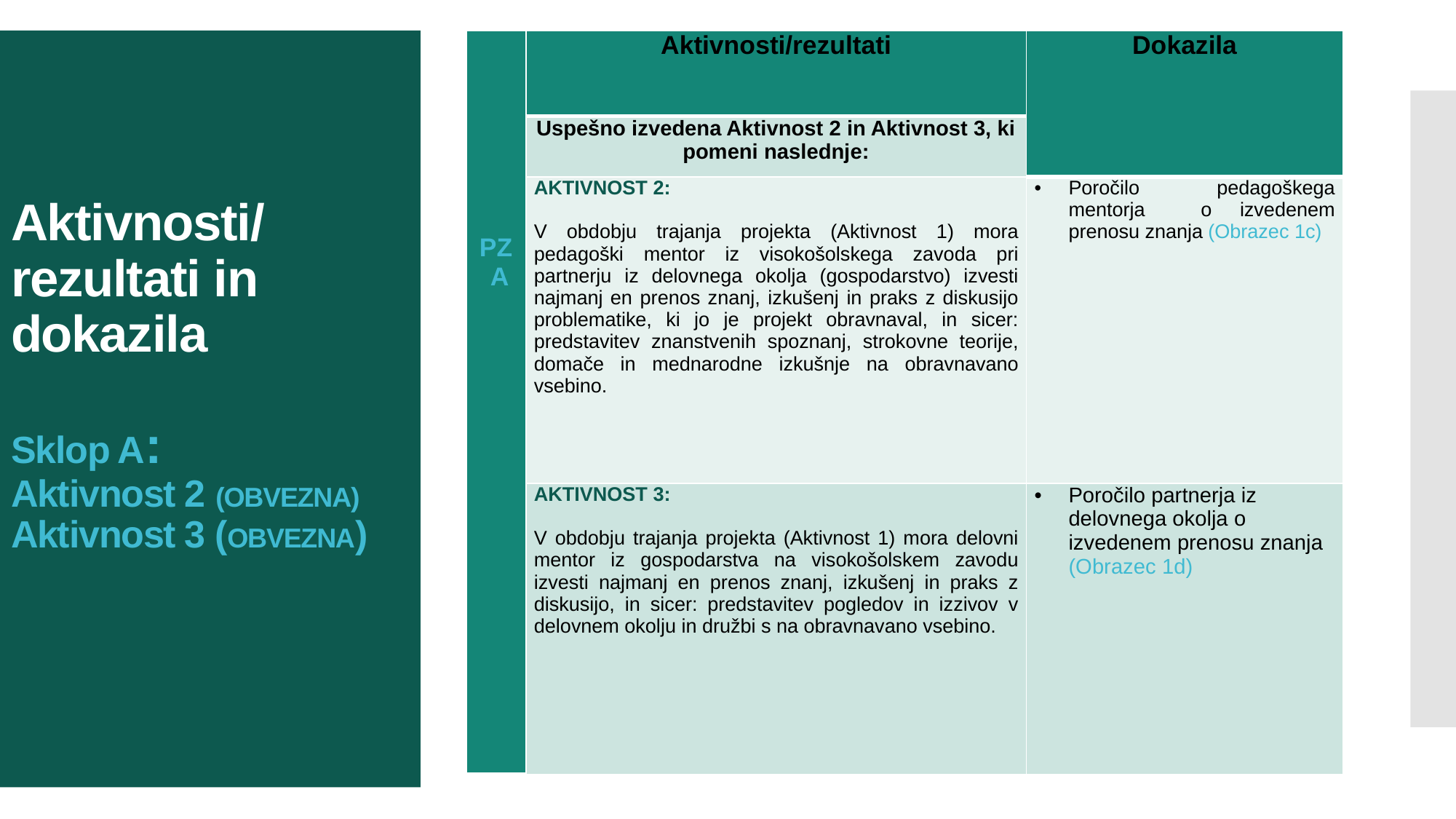

# Aktivnosti/ rezultati in dokazila Sklop A: Aktivnost 2 (OBVEZNA) Aktivnost 3 (OBVEZNA)
| PZ A | Aktivnosti/rezultati | Dokazila |
| --- | --- | --- |
|  | Uspešno izvedena Aktivnost 2 in Aktivnost 3, ki pomeni naslednje: |  |
|  | AKTIVNOST 2: V obdobju trajanja projekta (Aktivnost 1) mora pedagoški mentor iz visokošolskega zavoda pri partnerju iz delovnega okolja (gospodarstvo) izvesti najmanj en prenos znanj, izkušenj in praks z diskusijo problematike, ki jo je projekt obravnaval, in sicer: predstavitev znanstvenih spoznanj, strokovne teorije, domače in mednarodne izkušnje na obravnavano vsebino. | Poročilo pedagoškega mentorja o izvedenem prenosu znanja (Obrazec 1c) |
|  | AKTIVNOST 3: V obdobju trajanja projekta (Aktivnost 1) mora delovni mentor iz gospodarstva na visokošolskem zavodu izvesti najmanj en prenos znanj, izkušenj in praks z diskusijo, in sicer: predstavitev pogledov in izzivov v delovnem okolju in družbi s na obravnavano vsebino. | Poročilo partnerja iz delovnega okolja o izvedenem prenosu znanja (Obrazec 1d) |